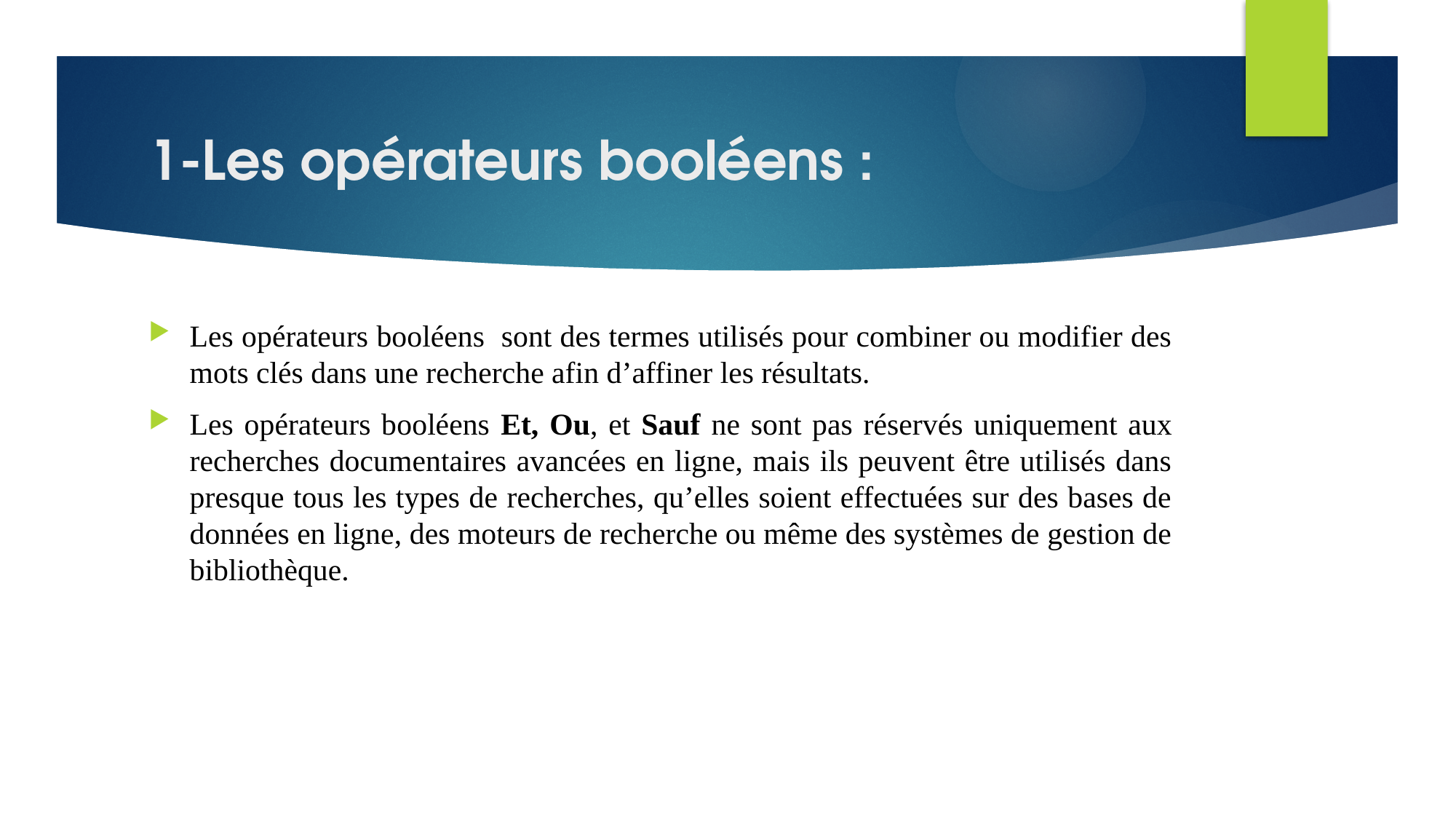

# 1-Les opérateurs booléens :
Les opérateurs booléens  sont des termes utilisés pour combiner ou modifier des mots clés dans une recherche afin d’affiner les résultats.
Les opérateurs booléens Et, Ou, et Sauf ne sont pas réservés uniquement aux recherches documentaires avancées en ligne, mais ils peuvent être utilisés dans presque tous les types de recherches, qu’elles soient effectuées sur des bases de données en ligne, des moteurs de recherche ou même des systèmes de gestion de bibliothèque.